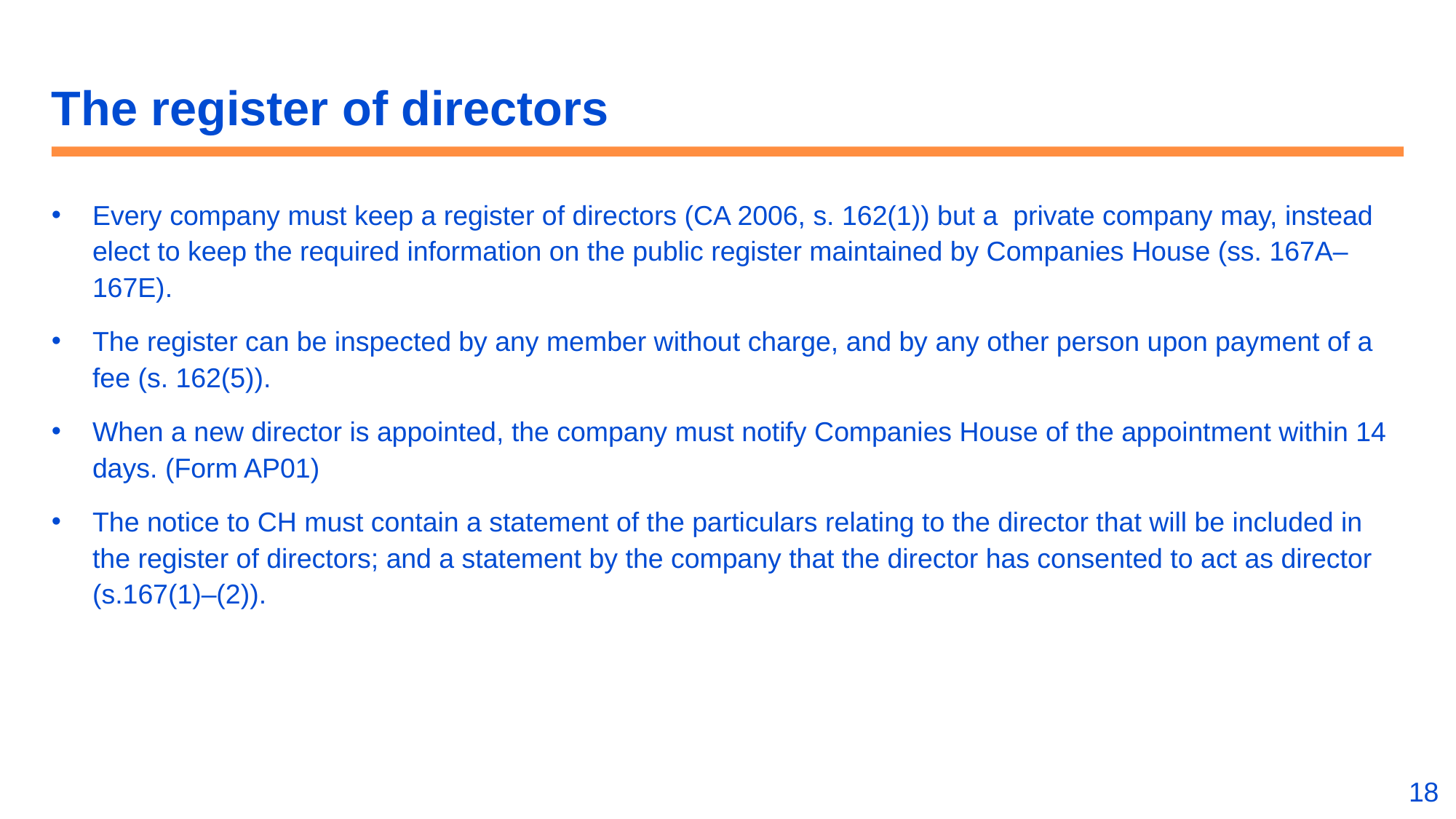

# The register of directors
Every company must keep a register of directors (CA 2006, s. 162(1)) but a  private company may, instead elect to keep the required information on the public register maintained by Companies House (ss. 167A–167E).
The register can be inspected by any member without charge, and by any other person upon payment of a fee (s. 162(5)).
When a new director is appointed, the company must notify Companies House of the appointment within 14 days. (Form AP01)
The notice to CH must contain a statement of the particulars relating to the director that will be included in the register of directors; and a statement by the company that the director has consented to act as director (s.167(1)–(2)).